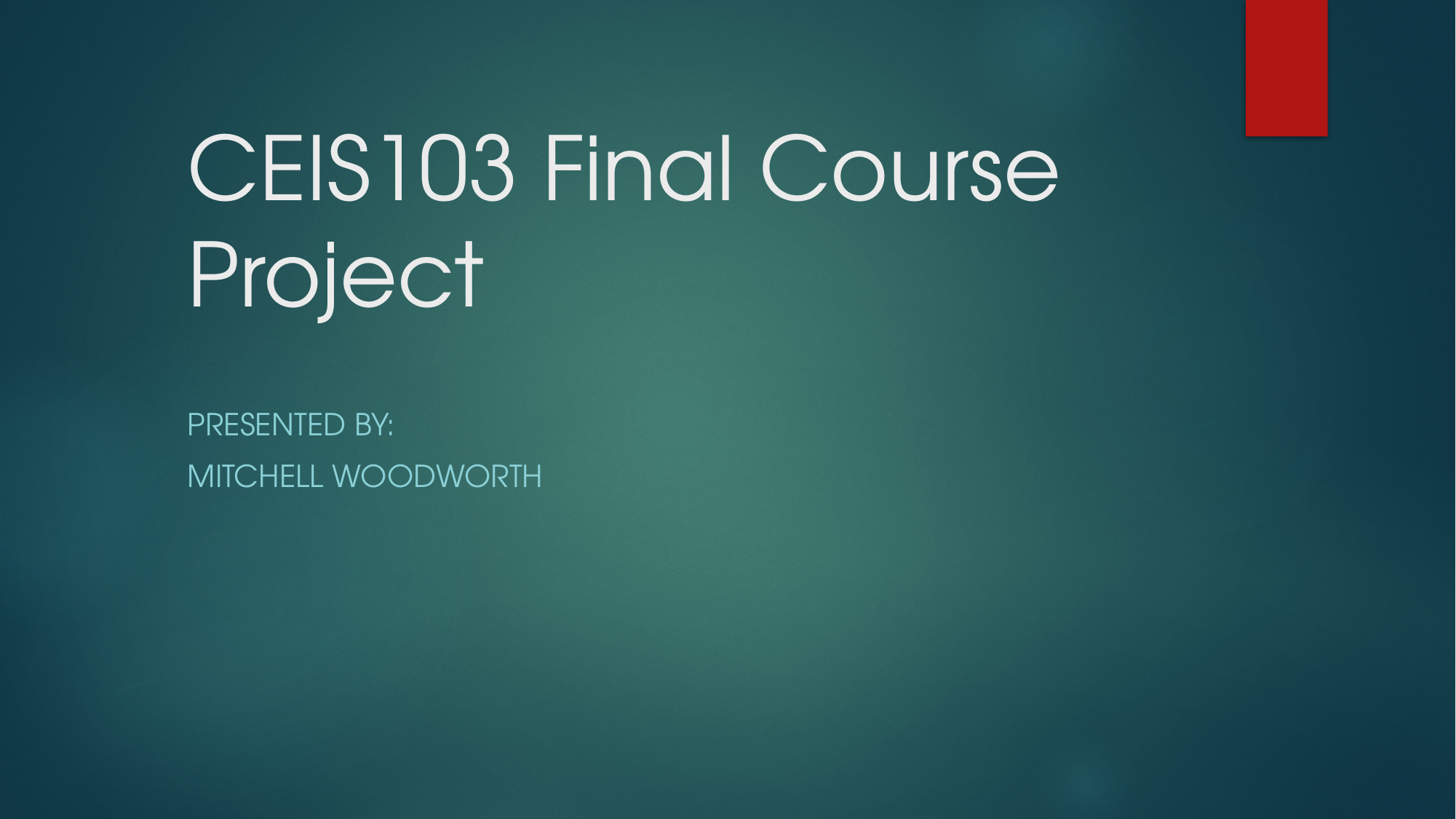

# CEIS103 Final Course Project
Presented by:
Mitchell Woodworth